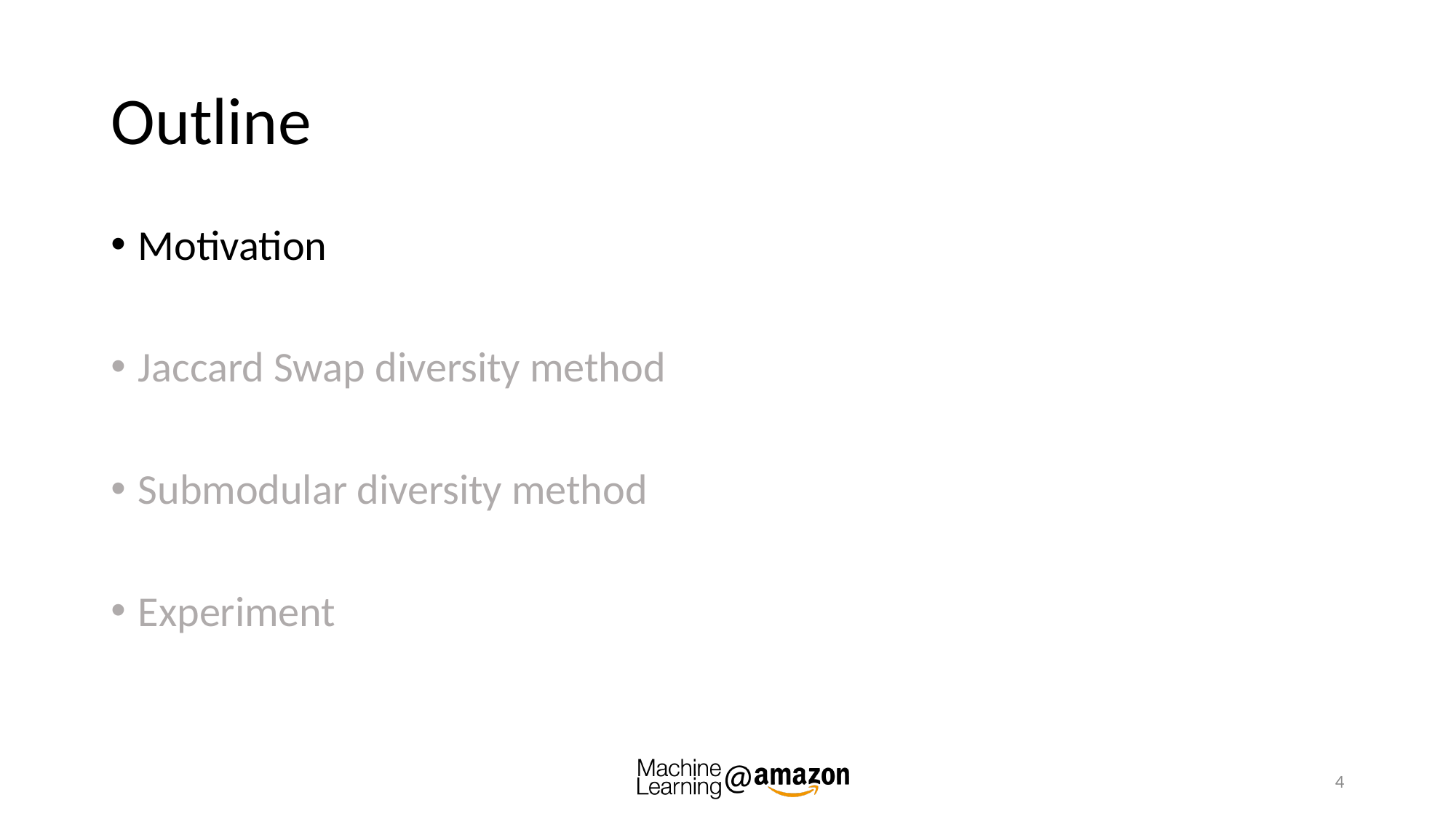

# Outline
Motivation

Jaccard Swap diversity method

Submodular diversity method

Experiment
4